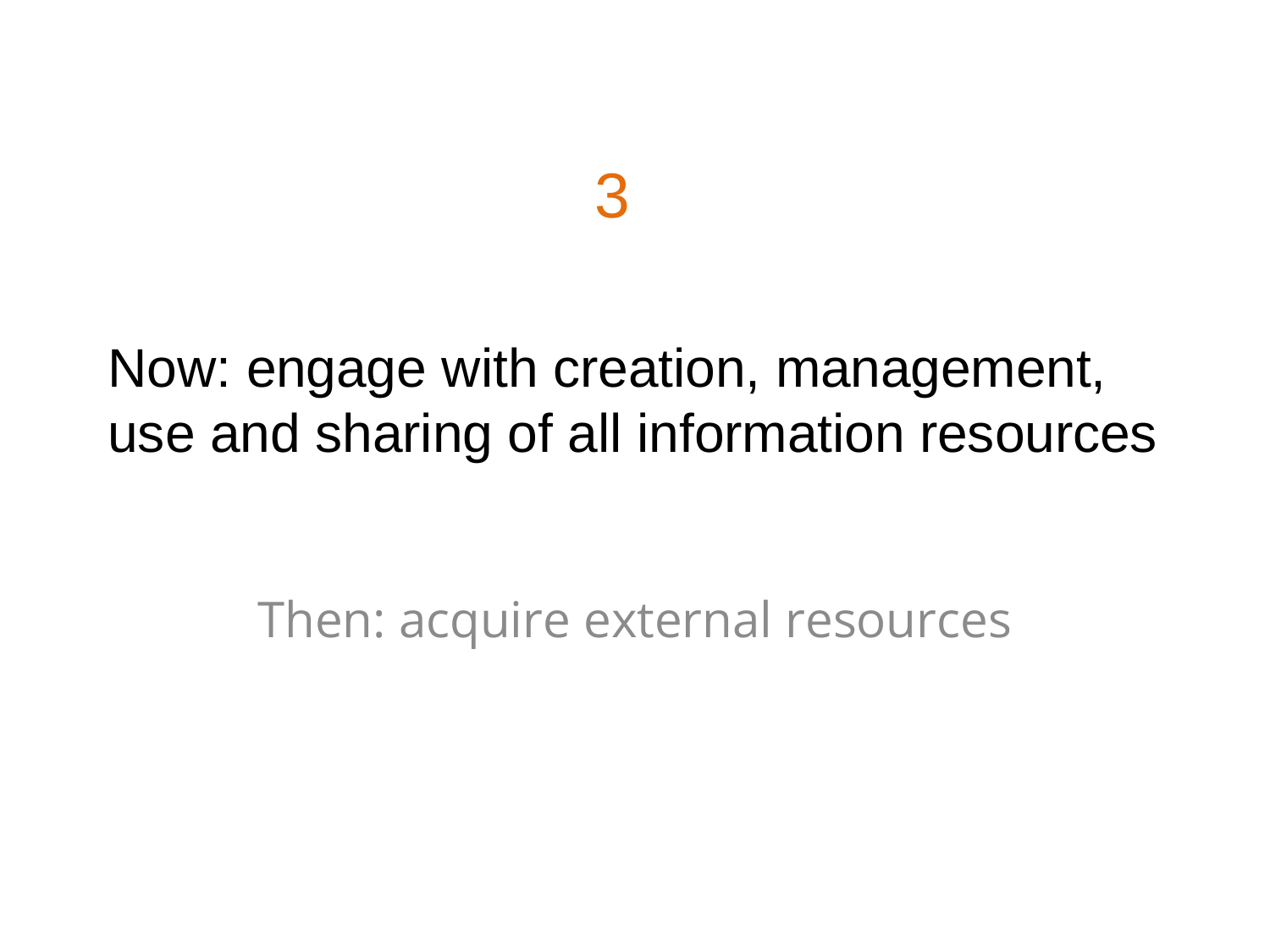

3
# Now: engage with creation, management, use and sharing of all information resources
Then: acquire external resources